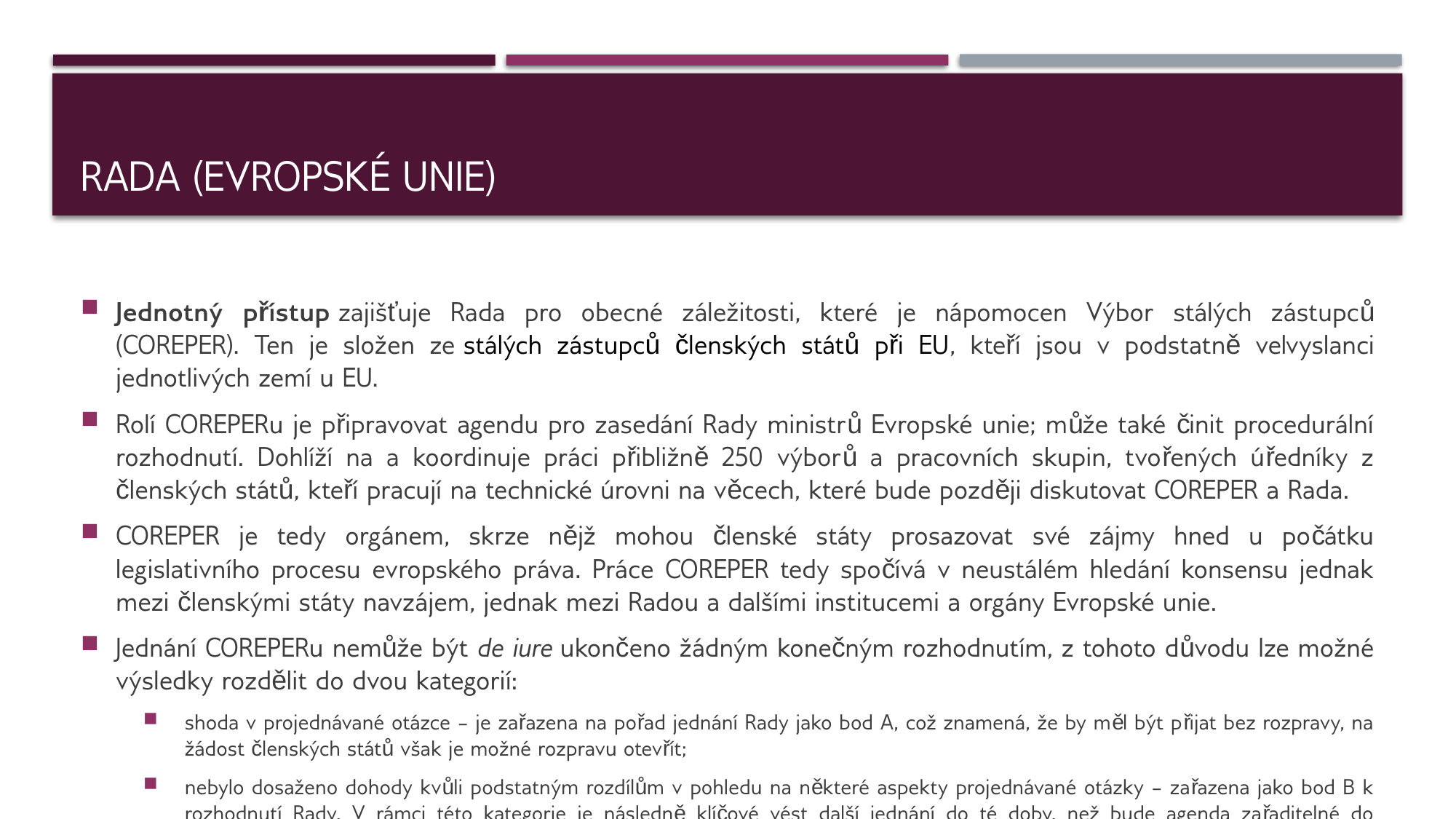

# Rada (evropské unie)
Jednotný přístup zajišťuje Rada pro obecné záležitosti, které je nápomocen Výbor stálých zástupců (COREPER). Ten je složen ze stálých zástupců členských států při EU, kteří jsou v podstatně velvyslanci jednotlivých zemí u EU.
Rolí COREPERu je připravovat agendu pro zasedání Rady ministrů Evropské unie; může také činit procedurální rozhodnutí. Dohlíží na a koordinuje práci přibližně 250 výborů a pracovních skupin, tvořených úředníky z členských států, kteří pracují na technické úrovni na věcech, které bude později diskutovat COREPER a Rada.
COREPER je tedy orgánem, skrze nějž mohou členské státy prosazovat své zájmy hned u počátku legislativního procesu evropského práva. Práce COREPER tedy spočívá v neustálém hledání konsensu jednak mezi členskými státy navzájem, jednak mezi Radou a dalšími institucemi a orgány Evropské unie.
Jednání COREPERu nemůže být de iure ukončeno žádným konečným rozhodnutím, z tohoto důvodu lze možné výsledky rozdělit do dvou kategorií:
shoda v projednávané otázce – je zařazena na pořad jednání Rady jako bod A, což znamená, že by měl být přijat bez rozpravy, na žádost členských států však je možné rozpravu otevřít;
nebylo dosaženo dohody kvůli podstatným rozdílům v pohledu na některé aspekty projednávané otázky – zařazena jako bod B k rozhodnutí Rady. V rámci této kategorie je následně klíčové vést další jednání do té doby, než bude agenda zařaditelné do kategorie A.